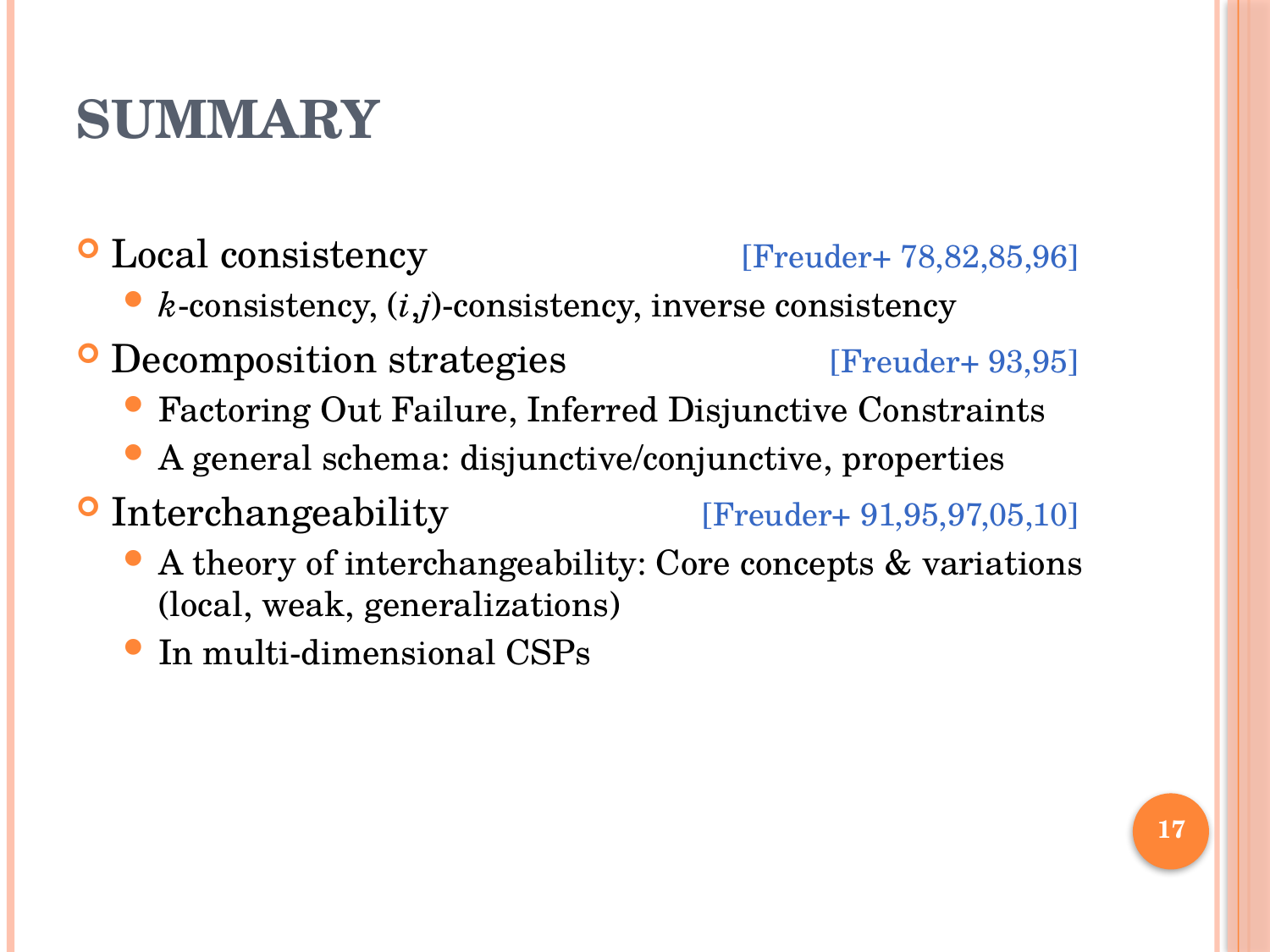

# Summary
Local consistency	[Freuder+ 78,82,85,96]
k-consistency, (i,j)-consistency, inverse consistency
Decomposition strategies	[Freuder+ 93,95]
Factoring Out Failure, Inferred Disjunctive Constraints
A general schema: disjunctive/conjunctive, properties
Interchangeability	[Freuder+ 91,95,97,05,10]
A theory of interchangeability: Core concepts & variations (local, weak, generalizations)
In multi-dimensional CSPs
17